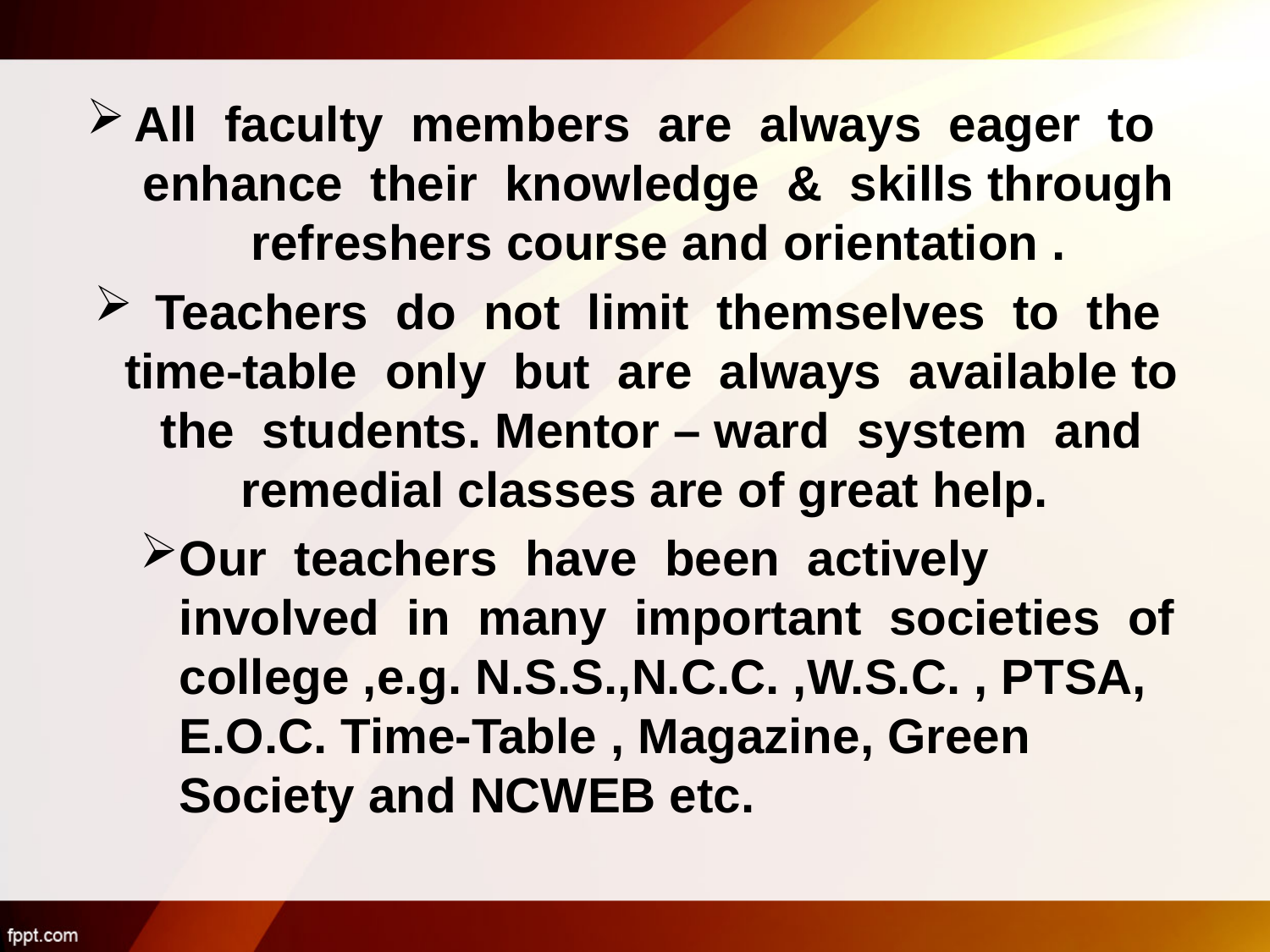

All  faculty  members  are  always  eager  to   enhance  their  knowledge  &  skills through refreshers course and orientation .
 Teachers  do  not  limit  themselves  to  the  time-table  only  but  are  always  available to  the  students. Mentor – ward  system  and  remedial classes are of great help.
Our  teachers  have  been  actively  involved  in  many  important  societies  of  college ,e.g. N.S.S.,N.C.C. ,W.S.C. , PTSA, E.O.C. Time-Table , Magazine, Green Society and NCWEB etc.